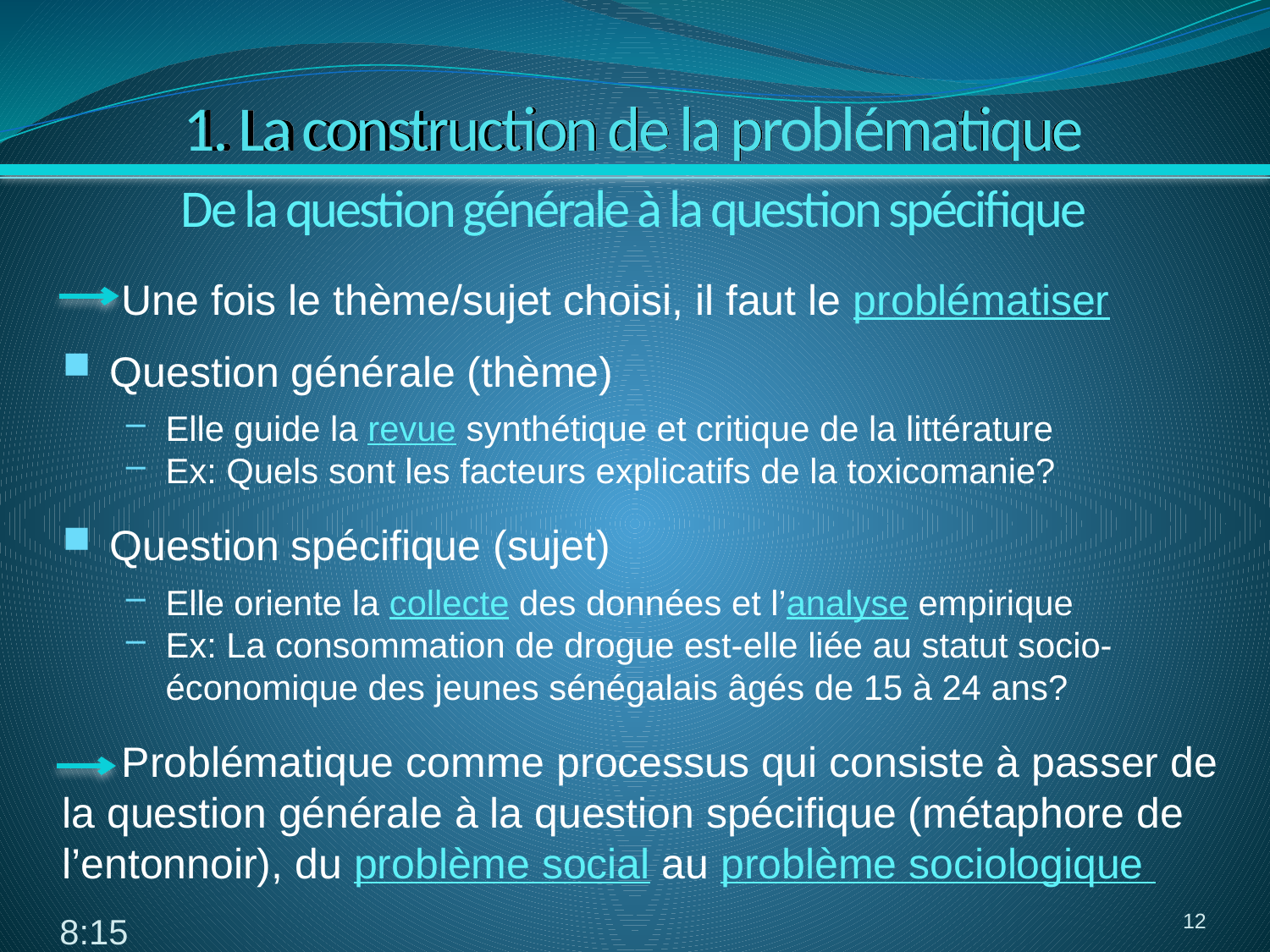

1. La construction de la problématique
De la question générale à la question spécifique
     Une fois le thème/sujet choisi, il faut le problématiser
Question générale (thème)
Elle guide la revue synthétique et critique de la littérature
Ex: Quels sont les facteurs explicatifs de la toxicomanie?
Question spécifique (sujet)
Elle oriente la collecte des données et l’analyse empirique
Ex: La consommation de drogue est-elle liée au statut socio-économique des jeunes sénégalais âgés de 15 à 24 ans?
     Problématique comme processus qui consiste à passer de la question générale à la question spécifique (métaphore de l’entonnoir), du problème social au problème sociologique

12
8:15